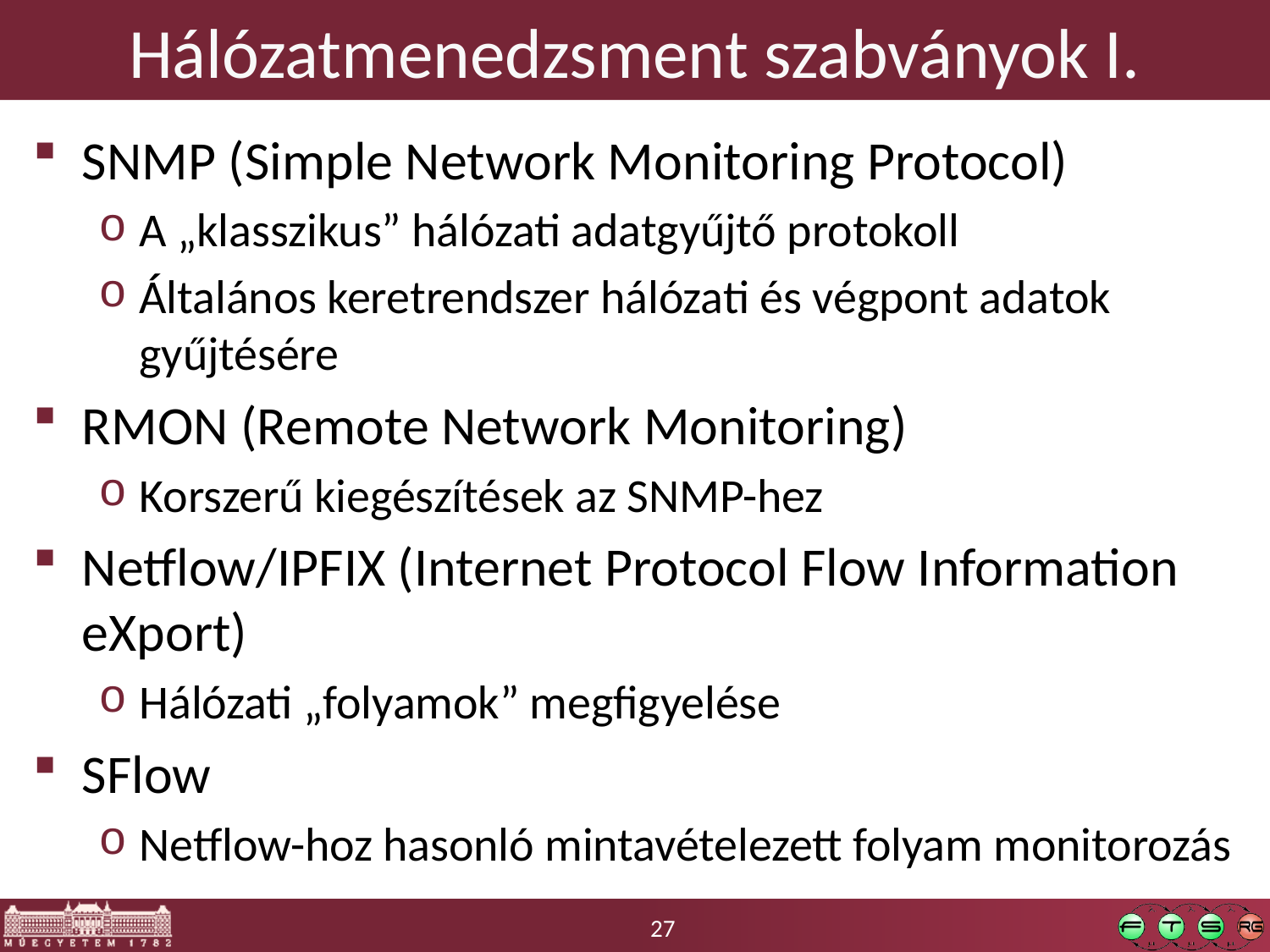

# Hálózatmenedzsment szabványok I.
SNMP (Simple Network Monitoring Protocol)
A „klasszikus” hálózati adatgyűjtő protokoll
Általános keretrendszer hálózati és végpont adatok gyűjtésére
RMON (Remote Network Monitoring)
Korszerű kiegészítések az SNMP-hez
Netflow/IPFIX (Internet Protocol Flow Information eXport)
Hálózati „folyamok” megfigyelése
SFlow
Netflow-hoz hasonló mintavételezett folyam monitorozás